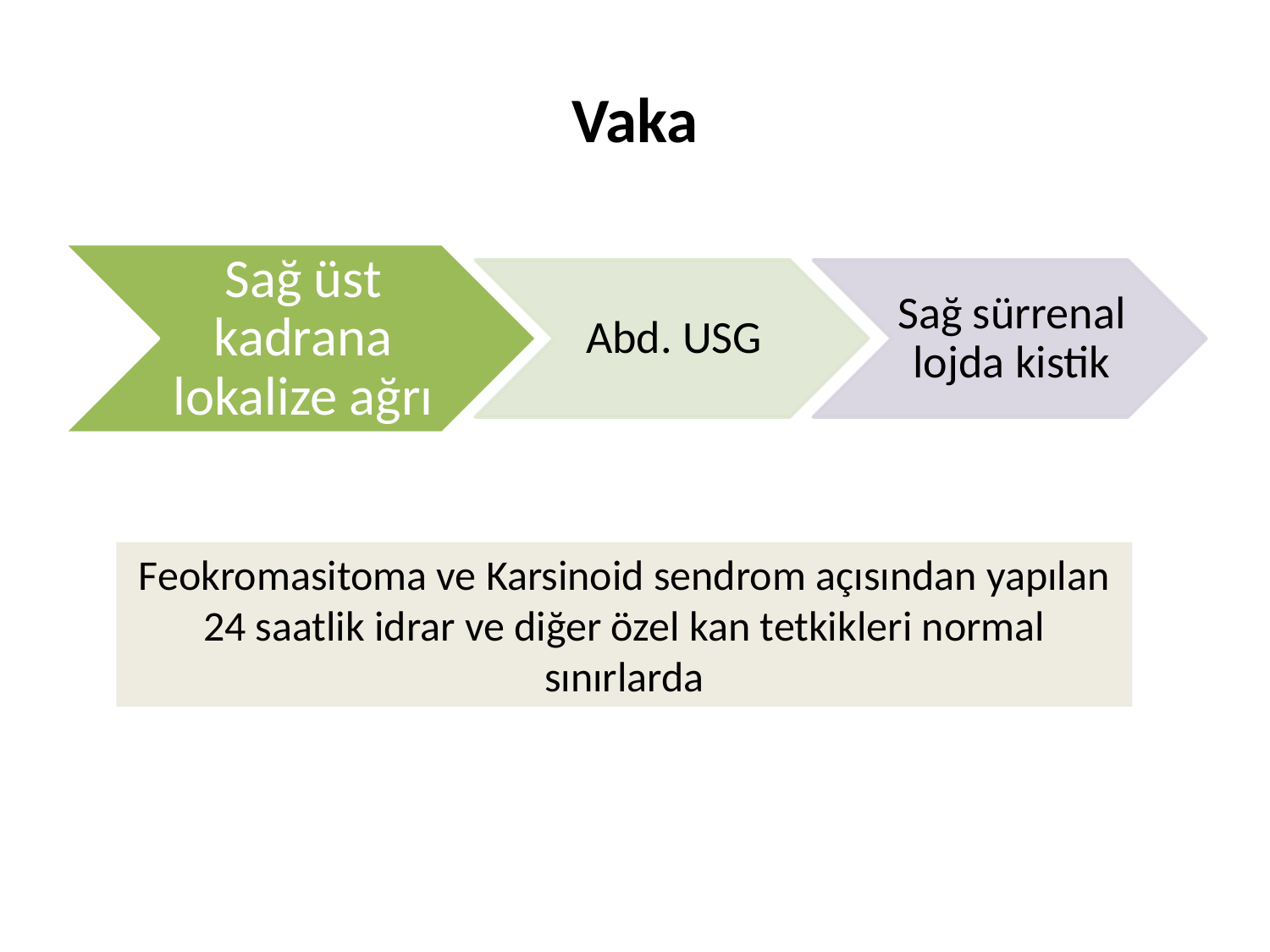

# Vaka
Sağ üst kadrana lokalize ağrı
Abd. USG
Sağ sürrenal lojda kistik
Feokromasitoma ve Karsinoid sendrom açısından yapılan 24 saatlik idrar ve diğer özel kan tetkikleri normal sınırlarda